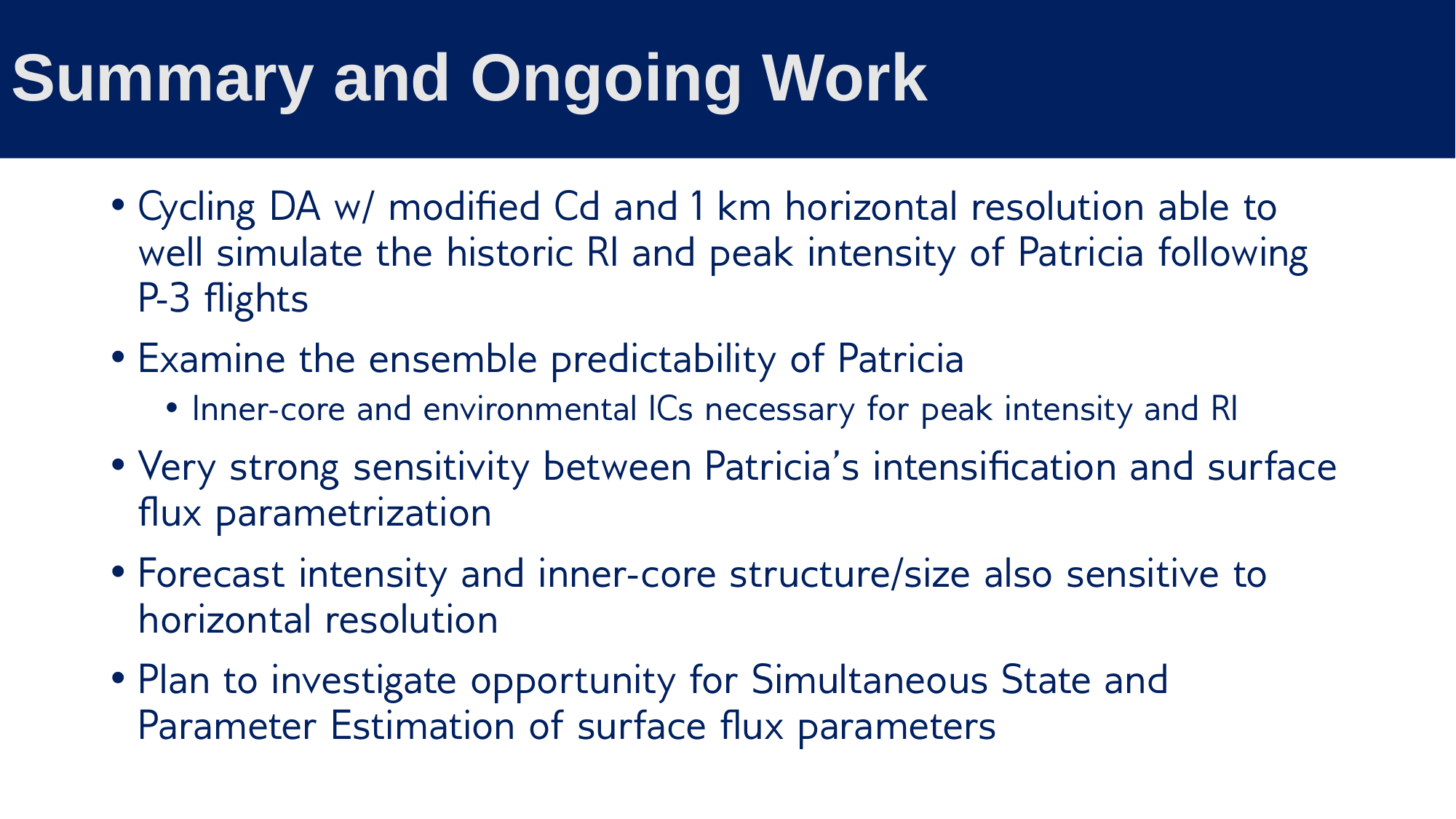

# Summary and Ongoing Work
Cycling DA w/ modified Cd and 1 km horizontal resolution able to well simulate the historic RI and peak intensity of Patricia following P-3 flights
Examine the ensemble predictability of Patricia
Inner-core and environmental ICs necessary for peak intensity and RI
Very strong sensitivity between Patricia’s intensification and surface flux parametrization
Forecast intensity and inner-core structure/size also sensitive to horizontal resolution
Plan to investigate opportunity for Simultaneous State and Parameter Estimation of surface flux parameters